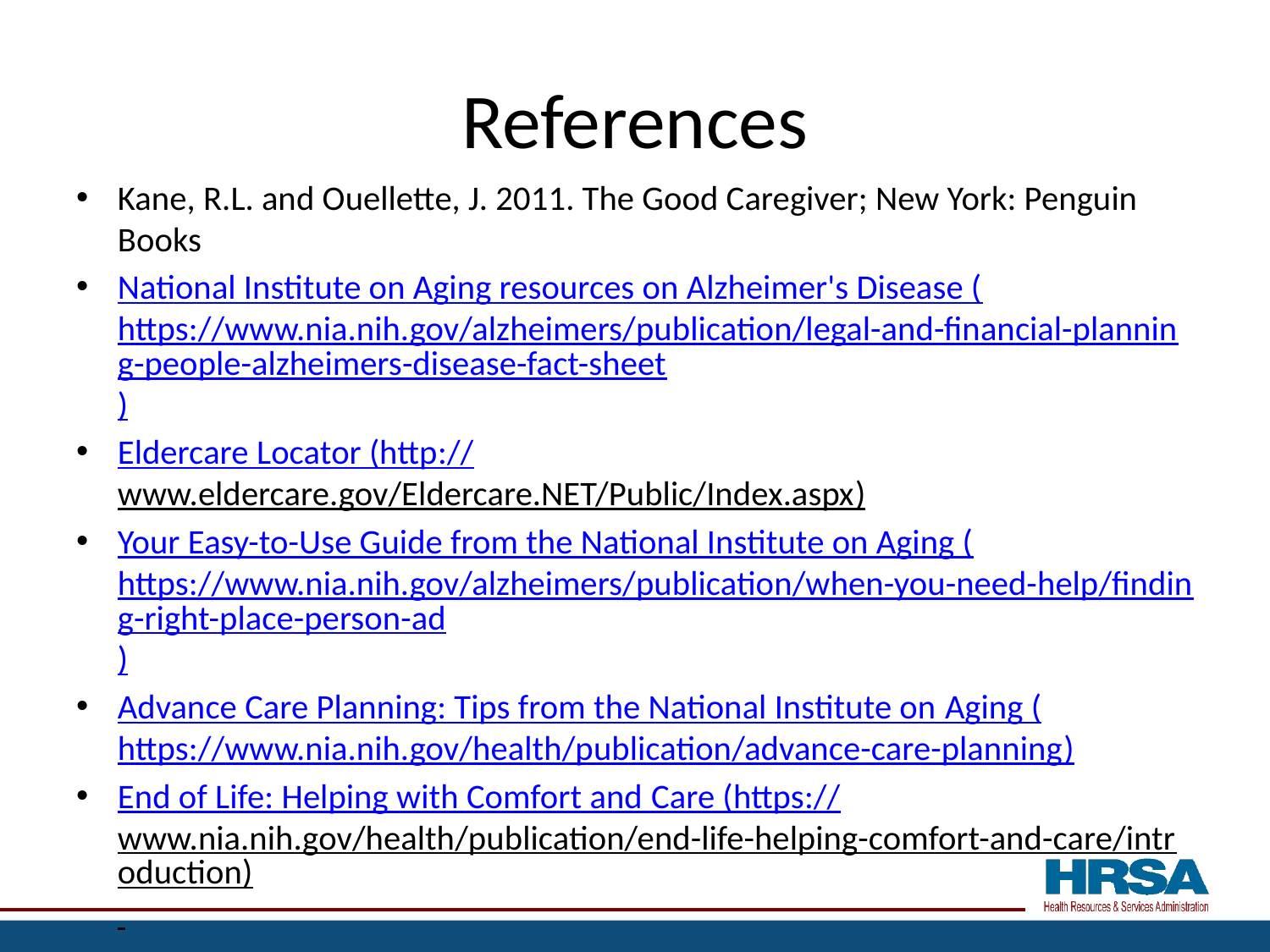

# References
Kane, R.L. and Ouellette, J. 2011. The Good Caregiver; New York: Penguin Books
National Institute on Aging resources on Alzheimer's Disease (https://www.nia.nih.gov/alzheimers/publication/legal-and-financial-planning-people-alzheimers-disease-fact-sheet)
Eldercare Locator (http://www.eldercare.gov/Eldercare.NET/Public/Index.aspx)
Your Easy-to-Use Guide from the National Institute on Aging (https://www.nia.nih.gov/alzheimers/publication/when-you-need-help/finding-right-place-person-ad)
Advance Care Planning: Tips from the National Institute on Aging (https://www.nia.nih.gov/health/publication/advance-care-planning)
End of Life: Helping with Comfort and Care (https://www.nia.nih.gov/health/publication/end-life-helping-comfort-and-care/introduction)